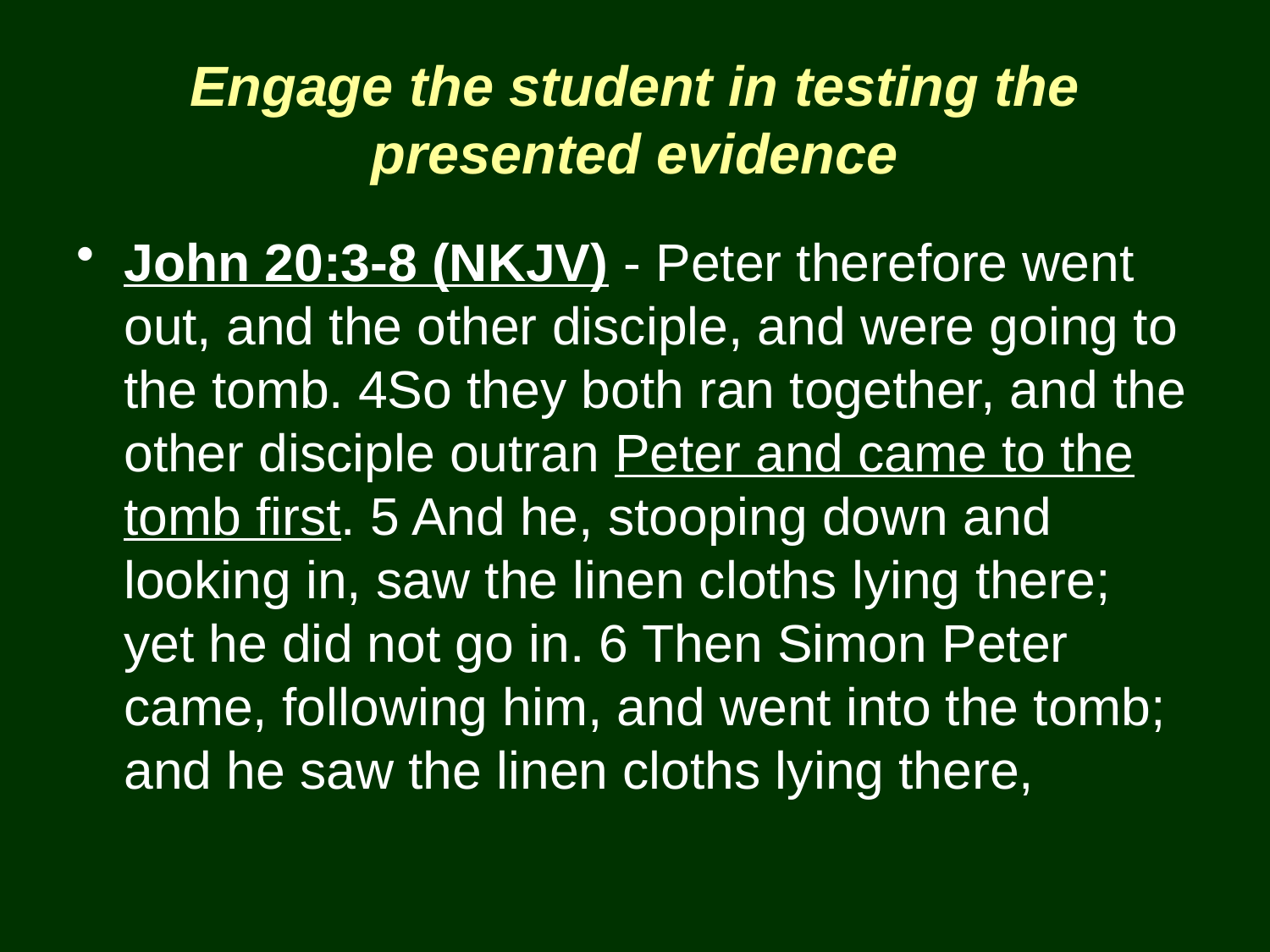

# Engage the student in testing the presented evidence
John 20:3-8 (NKJV) - Peter therefore went out, and the other disciple, and were going to the tomb. 4So they both ran together, and the other disciple outran Peter and came to the tomb first. 5 And he, stooping down and looking in, saw the linen cloths lying there; yet he did not go in. 6 Then Simon Peter came, following him, and went into the tomb; and he saw the linen cloths lying there,